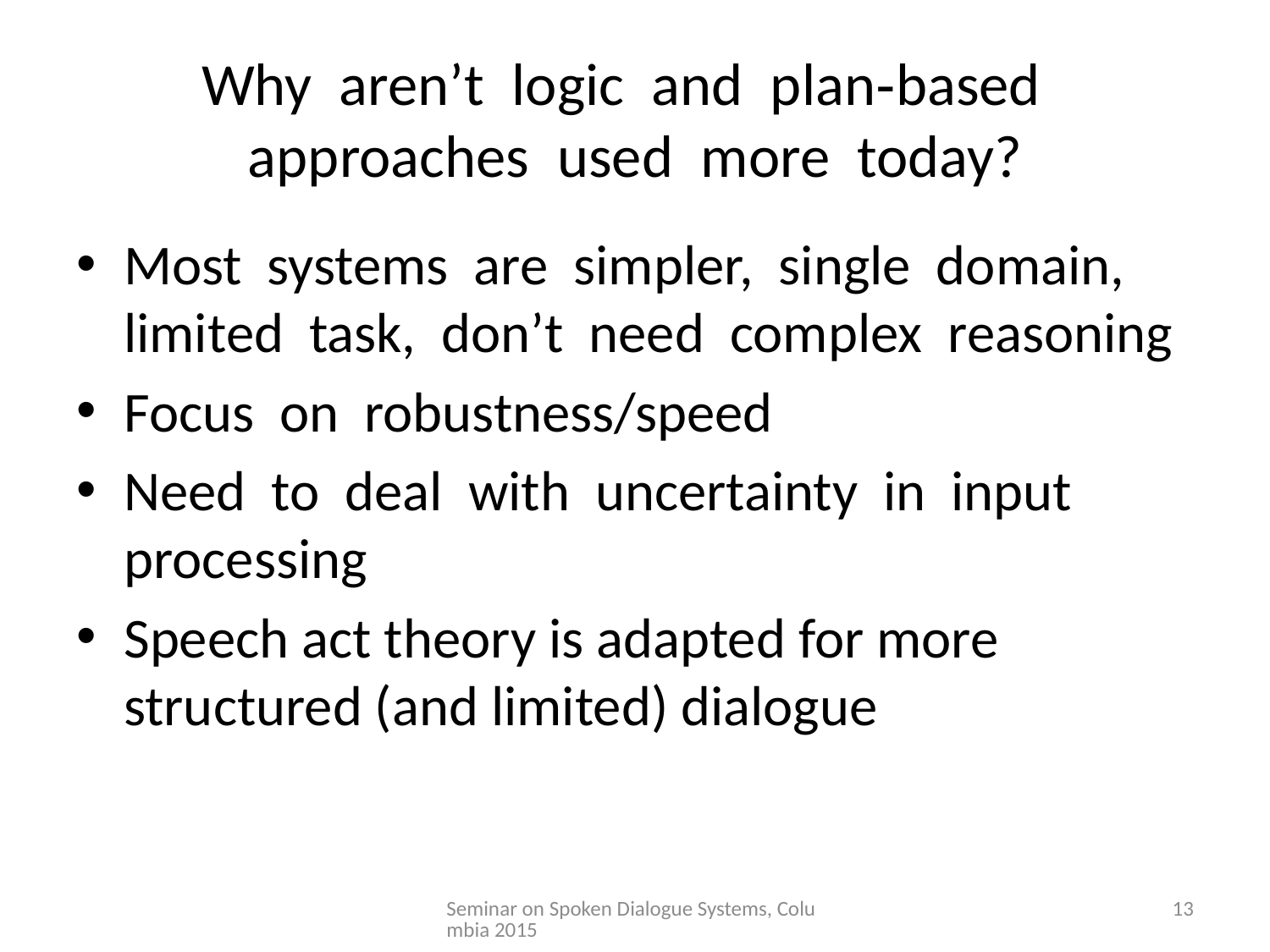

# Why  aren’t  logic  and  plan‐based   approaches  used  more  today?
Most  systems  are  simpler,  single  domain,  limited  task,  don’t  need  complex  reasoning
Focus  on  robustness/speed
Need  to  deal  with  uncertainty  in  input processing
Speech act theory is adapted for more  structured (and limited) dialogue

Seminar on Spoken Dialogue Systems, Columbia 2015
13